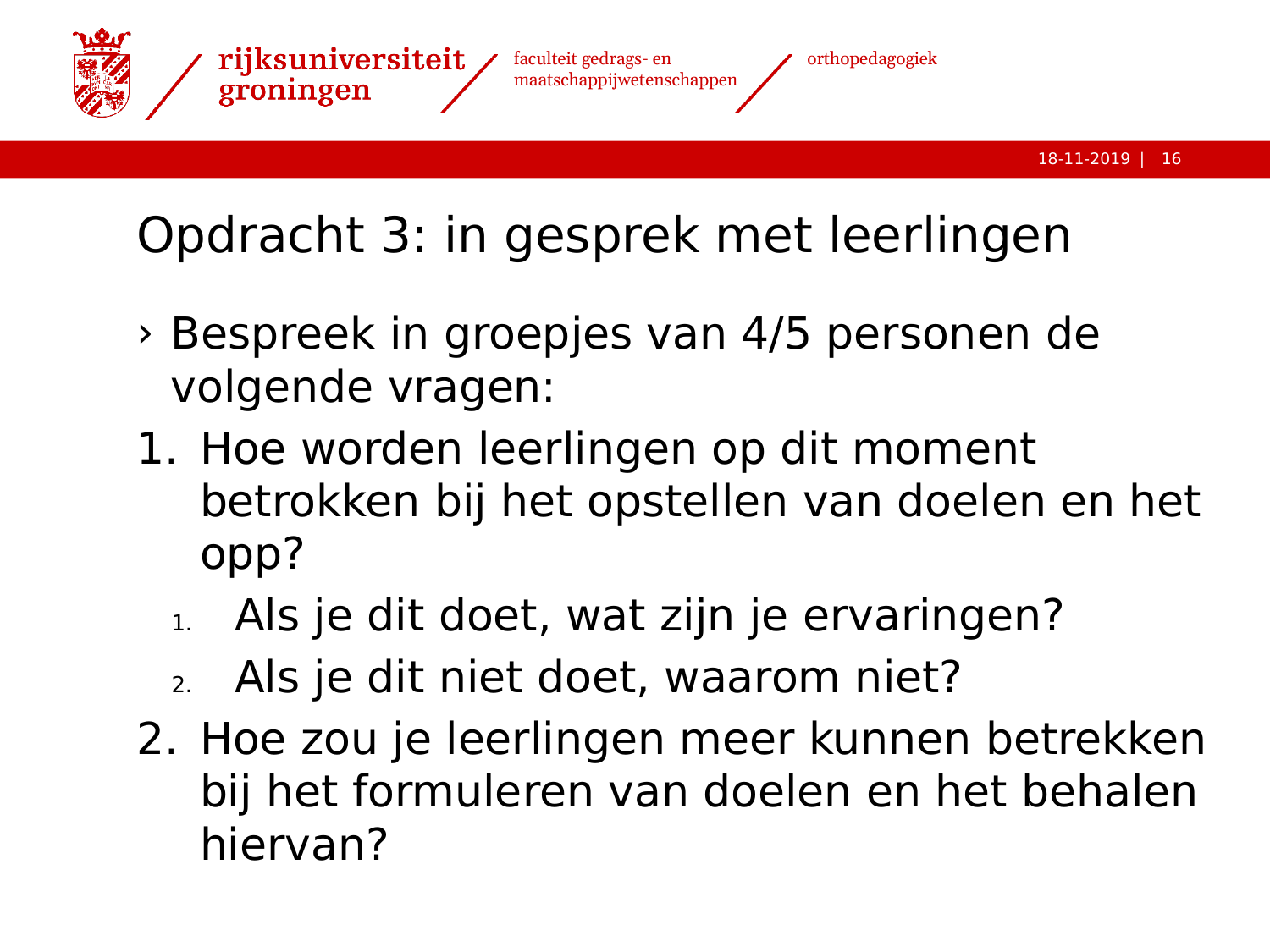

# Opdracht 3: in gesprek met leerlingen
Bespreek in groepjes van 4/5 personen de volgende vragen:
Hoe worden leerlingen op dit moment betrokken bij het opstellen van doelen en het opp?
Als je dit doet, wat zijn je ervaringen?
Als je dit niet doet, waarom niet?
Hoe zou je leerlingen meer kunnen betrekken bij het formuleren van doelen en het behalen hiervan?